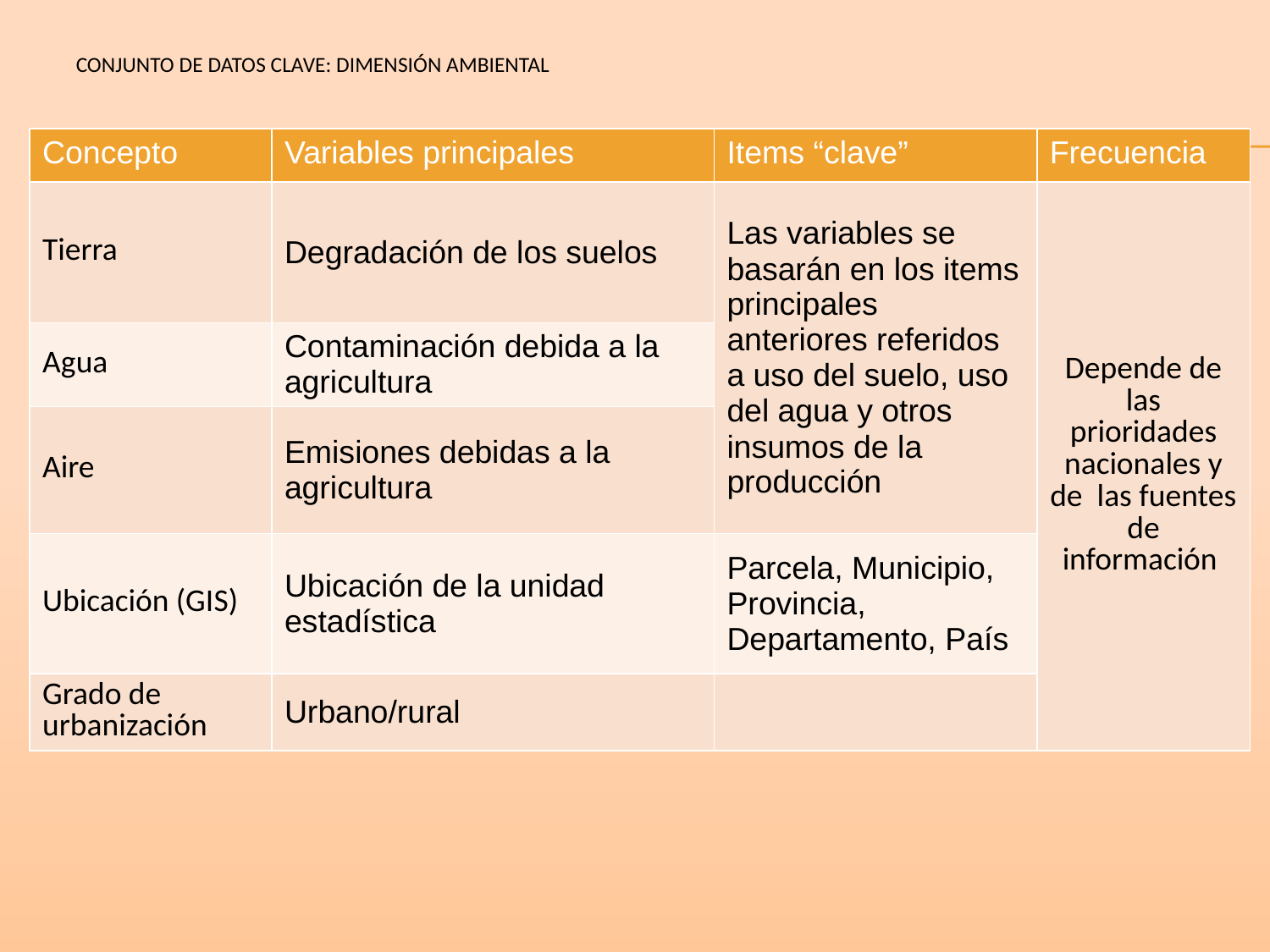

# CONJUNTO DE DATOS CLAVE: DIMENSIÓN AMBIENTAL
| Concepto | Variables principales | Items “clave” | Frecuencia |
| --- | --- | --- | --- |
| Tierra | Degradación de los suelos | Las variables se basarán en los items principales anteriores referidos a uso del suelo, uso del agua y otros insumos de la producción | Depende de las prioridades nacionales y de las fuentes de información |
| Agua | Contaminación debida a la agricultura |  |  |
| Aire | Emisiones debidas a la agricultura |  |  |
| Ubicación (GIS) | Ubicación de la unidad estadística | Parcela, Municipio, Provincia, Departamento, País |  |
| Grado de urbanización | Urbano/rural |  |  |